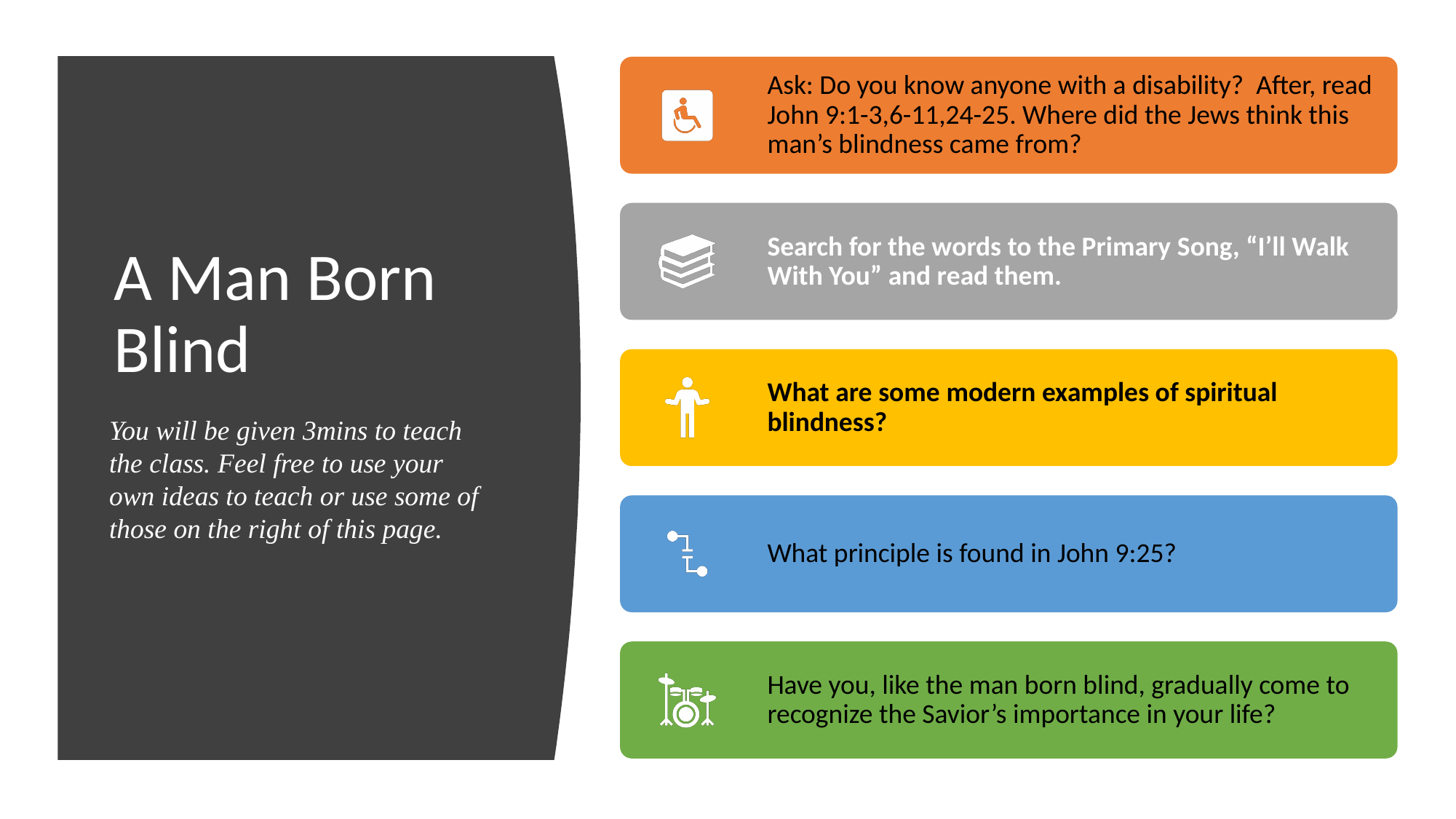

Ask: Do you know anyone with a disability?  After, read John 9:1-3,6-11,24-25. Where did the Jews think this man’s blindness came from?
Search for the words to the Primary Song, “I’ll Walk With You” and read them.
What are some modern examples of spiritual blindness?
What principle is found in John 9:25?
Have you, like the man born blind, gradually come to recognize the Savior’s importance in your life?

# A Man Born Blind
You will be given 3mins to teach the class. Feel free to use your own ideas to teach or use some of those on the right of this page.